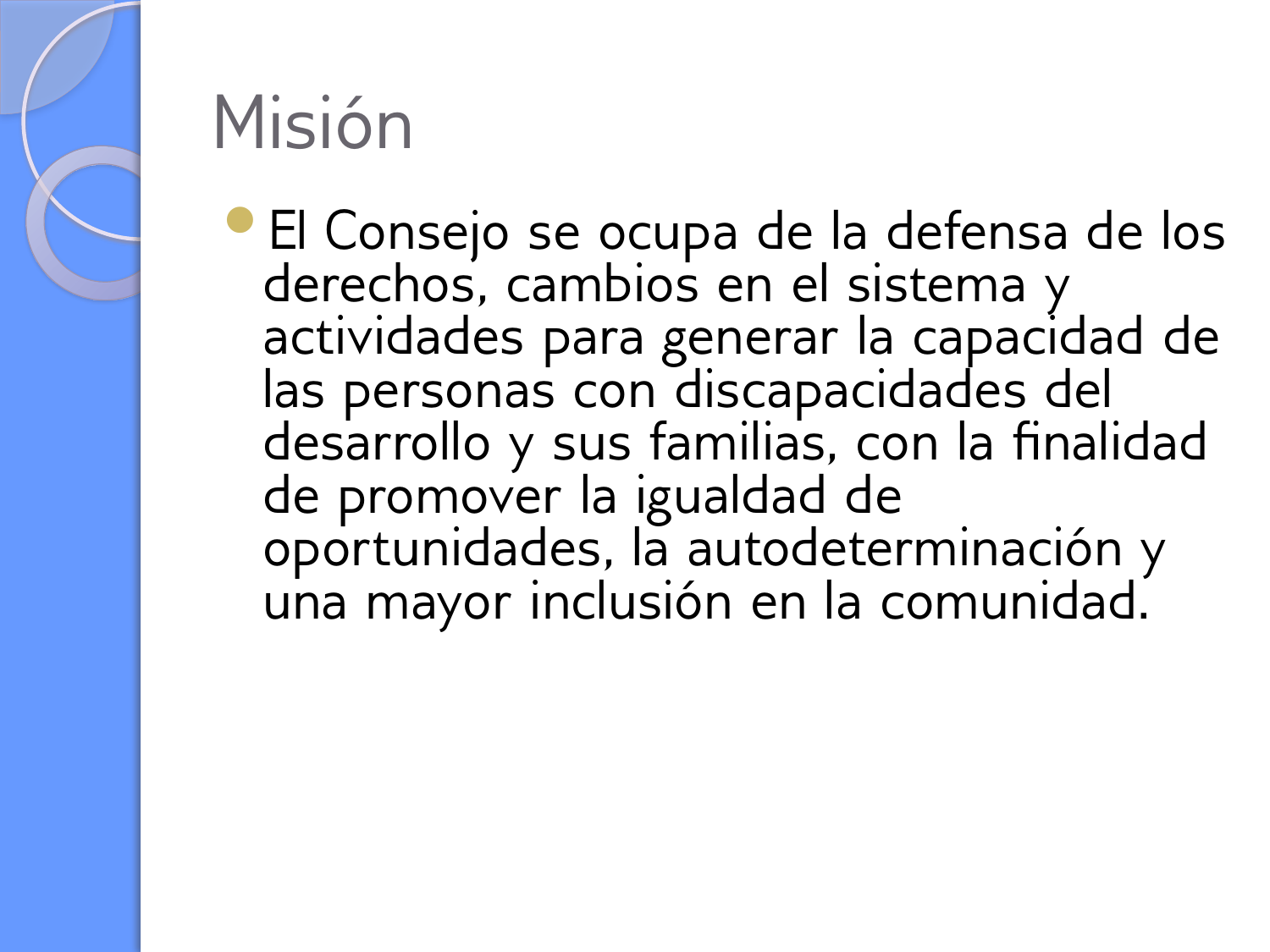

# Misión
El Consejo se ocupa de la defensa de los derechos, cambios en el sistema y actividades para generar la capacidad de las personas con discapacidades del desarrollo y sus familias, con la finalidad de promover la igualdad de oportunidades, la autodeterminación y una mayor inclusión en la comunidad.